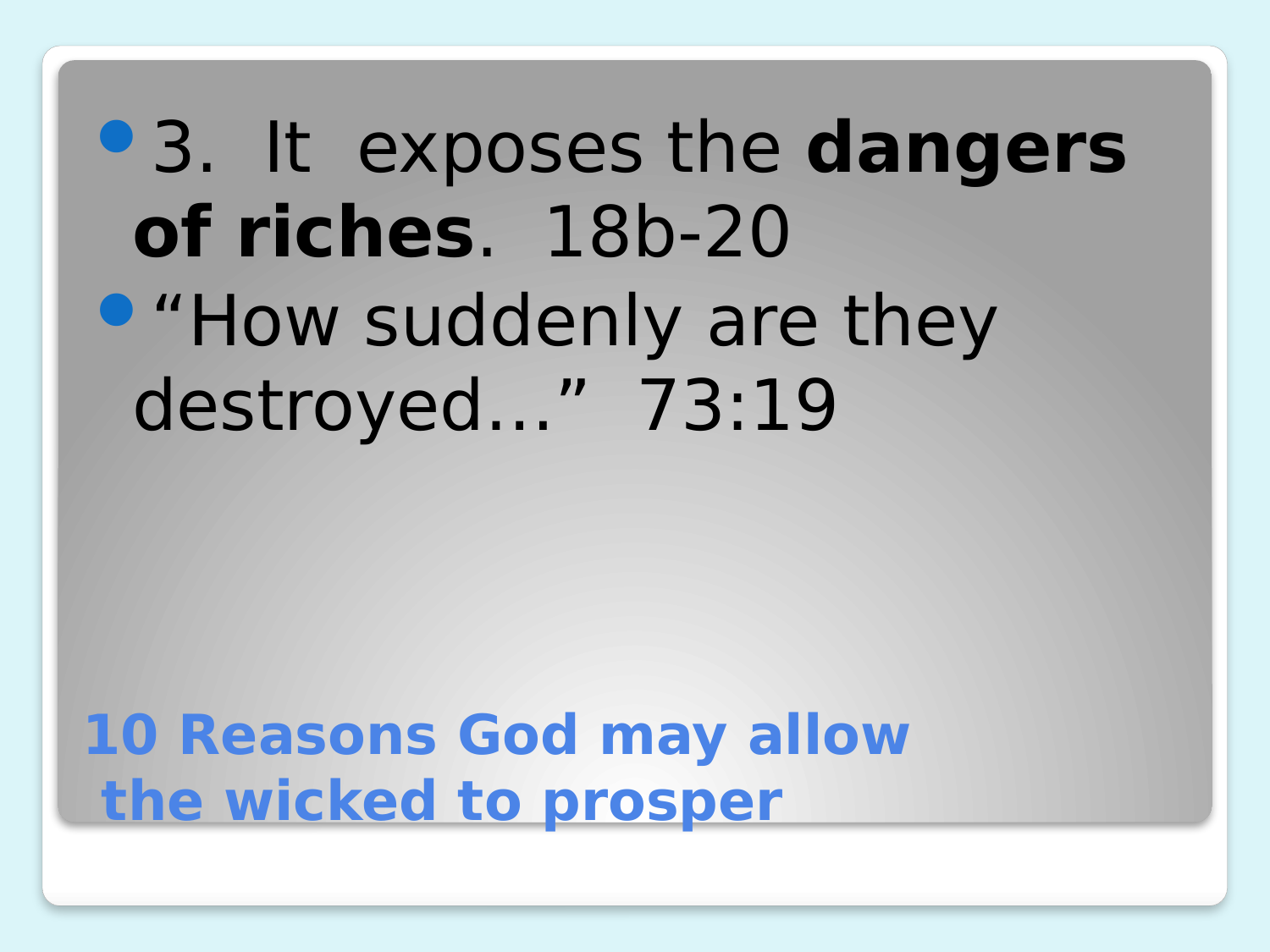

3.  It  exposes the dangers of riches.  18b-20
“How suddenly are they destroyed…”  73:19
# 10 Reasons God may allow the wicked to prosper